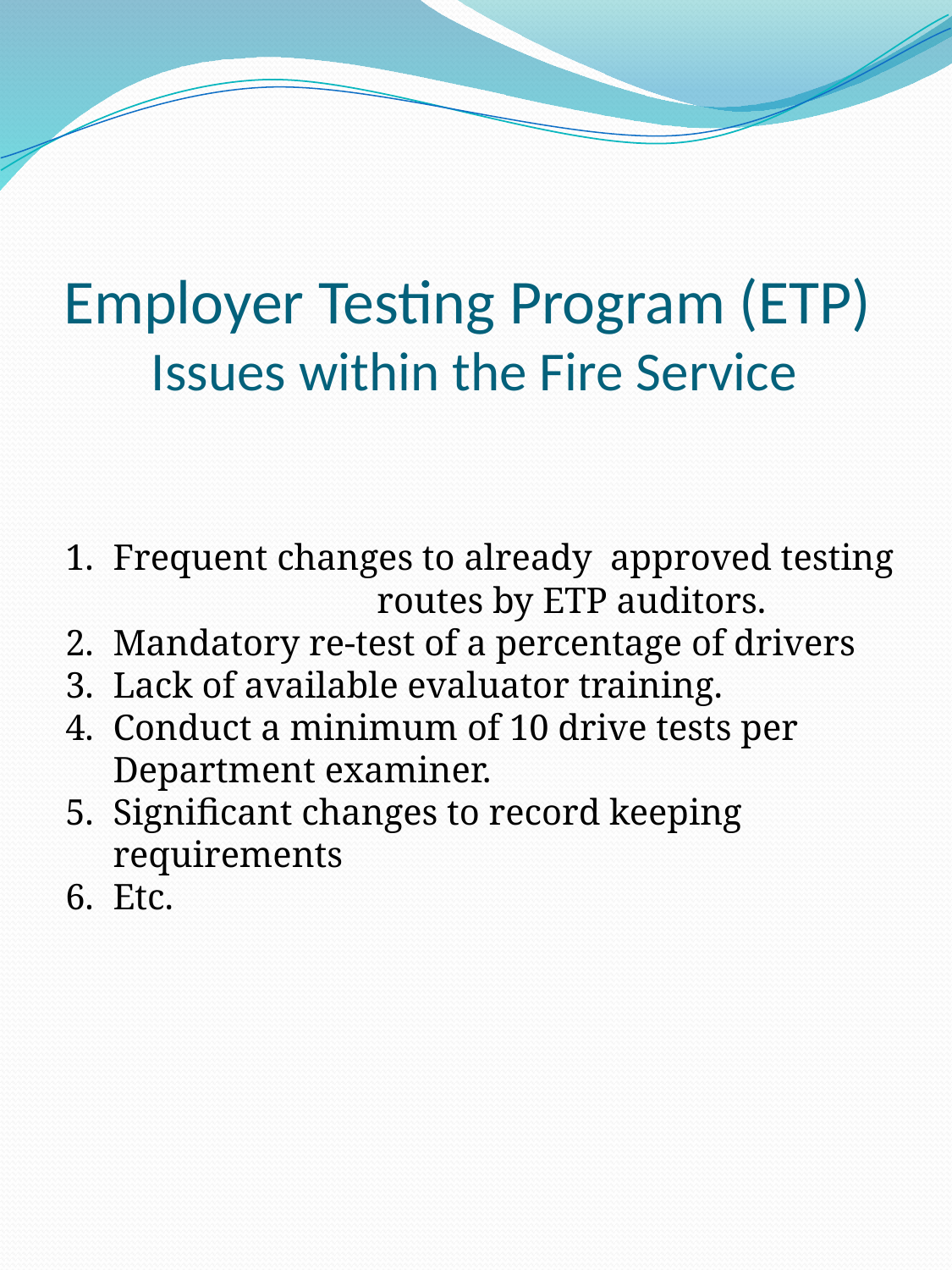

# Employer Testing Program (ETP) Issues within the Fire Service
Frequent changes to already  approved testing                              routes by ETP auditors.
Mandatory re-test of a percentage of drivers
Lack of available evaluator training.
Conduct a minimum of 10 drive tests per Department examiner.
Significant changes to record keeping requirements
Etc.